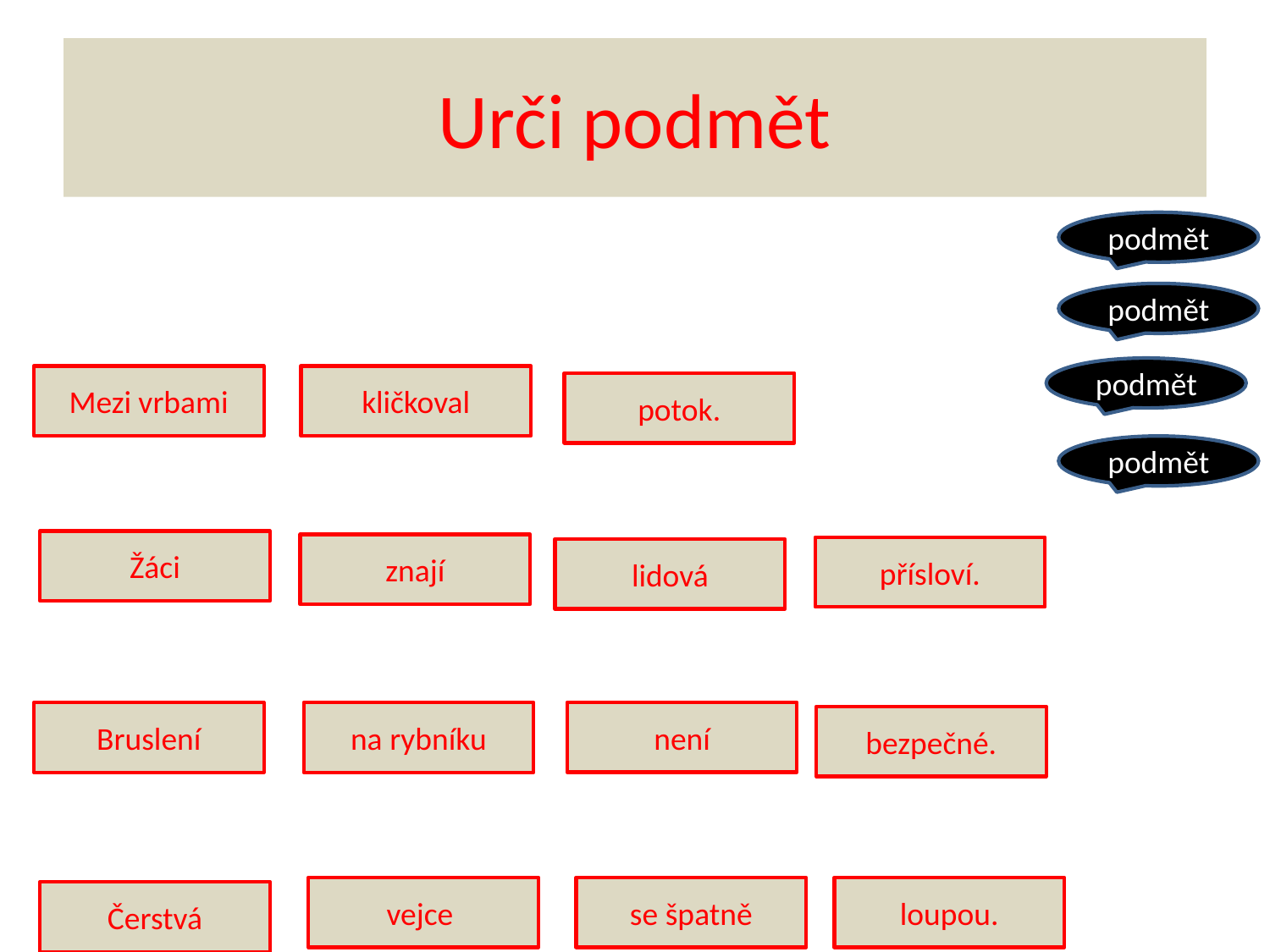

# Urči podmět
podmět
podmět
podmět
Mezi vrbami
kličkoval
potok.
podmět
Žáci
znají
přísloví.
lidová
není
Bruslení
na rybníku
bezpečné.
vejce
se špatně
loupou.
Čerstvá